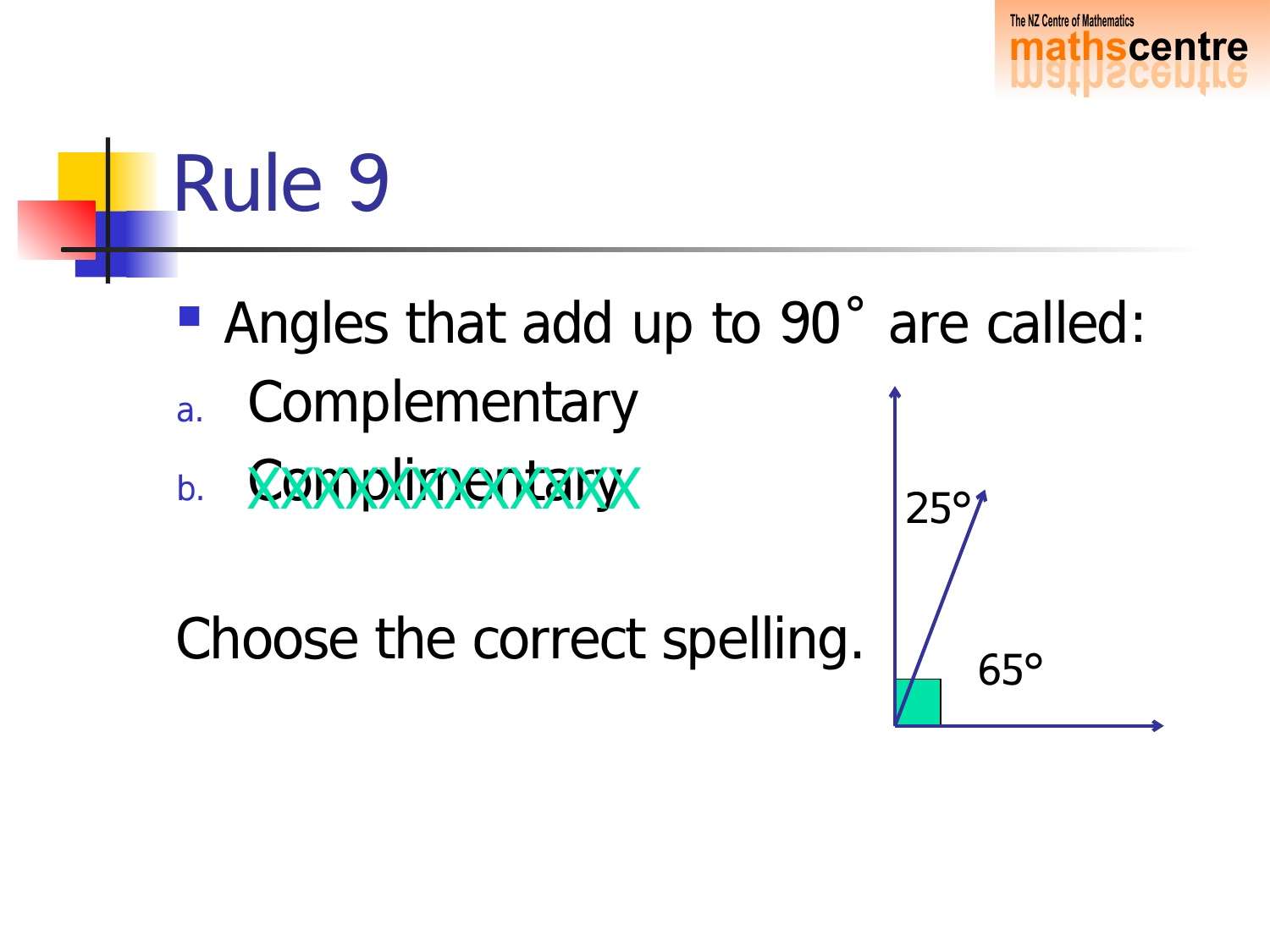

# Rule 9
Angles that add up to 90˚ are called:
Complementary
Complimentary

Choose the correct spelling.

XXXXXXXXXXXX
25°
65°